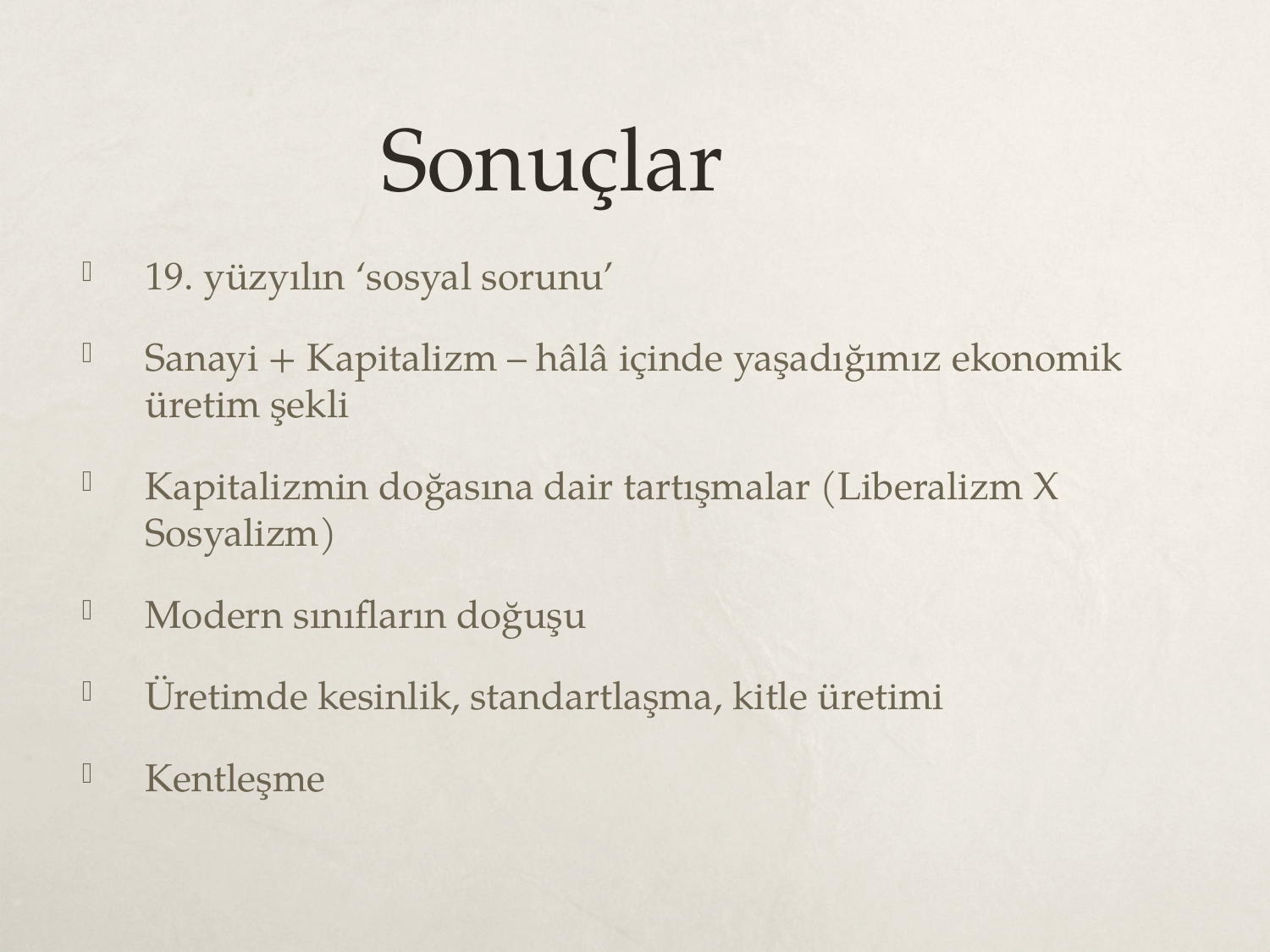

# Sonuçlar
19. yüzyılın ‘sosyal sorunu’
Sanayi + Kapitalizm – hâlâ içinde yaşadığımız ekonomik üretim şekli
Kapitalizmin doğasına dair tartışmalar (Liberalizm X Sosyalizm)
Modern sınıfların doğuşu
Üretimde kesinlik, standartlaşma, kitle üretimi
Kentleşme